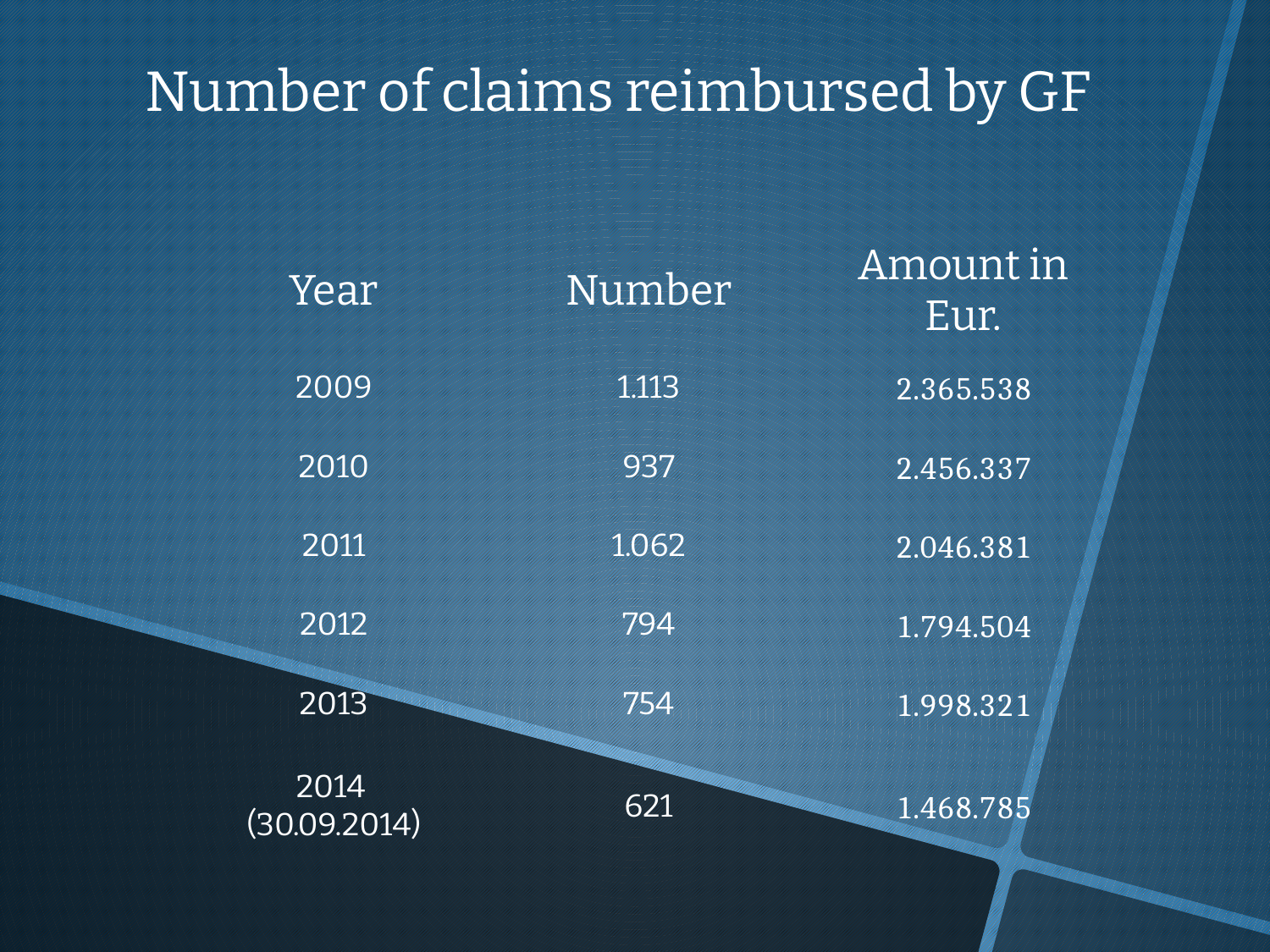

Number of claims reimbursed by GF
| Year | Number | Amount in Eur. |
| --- | --- | --- |
| 2009 | 1.113 | 2.365.538 |
| 2010 | 937 | 2.456.337 |
| 2011 | 1.062 | 2.046.381 |
| 2012 | 794 | 1.794.504 |
| 2013 | 754 | 1.998.321 |
| 2014 (30.09.2014) | 621 | 1.468.785 |